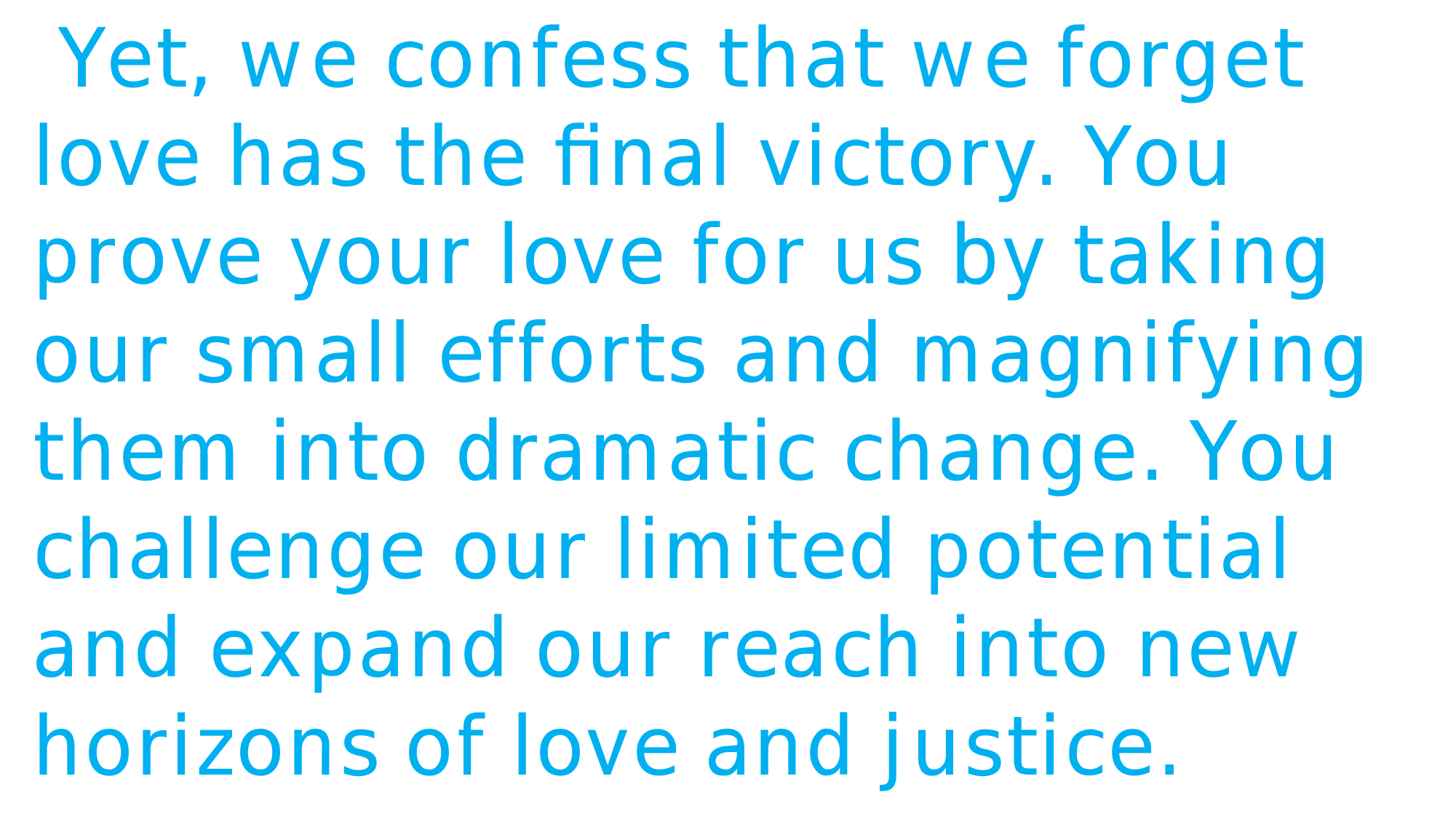

Yet, we confess that we forget
 love has the final victory. You
 prove your love for us by taking
 our small efforts and magnifying
 them into dramatic change. You
 challenge our limited potential
 and expand our reach into new
 horizons of love and justice.